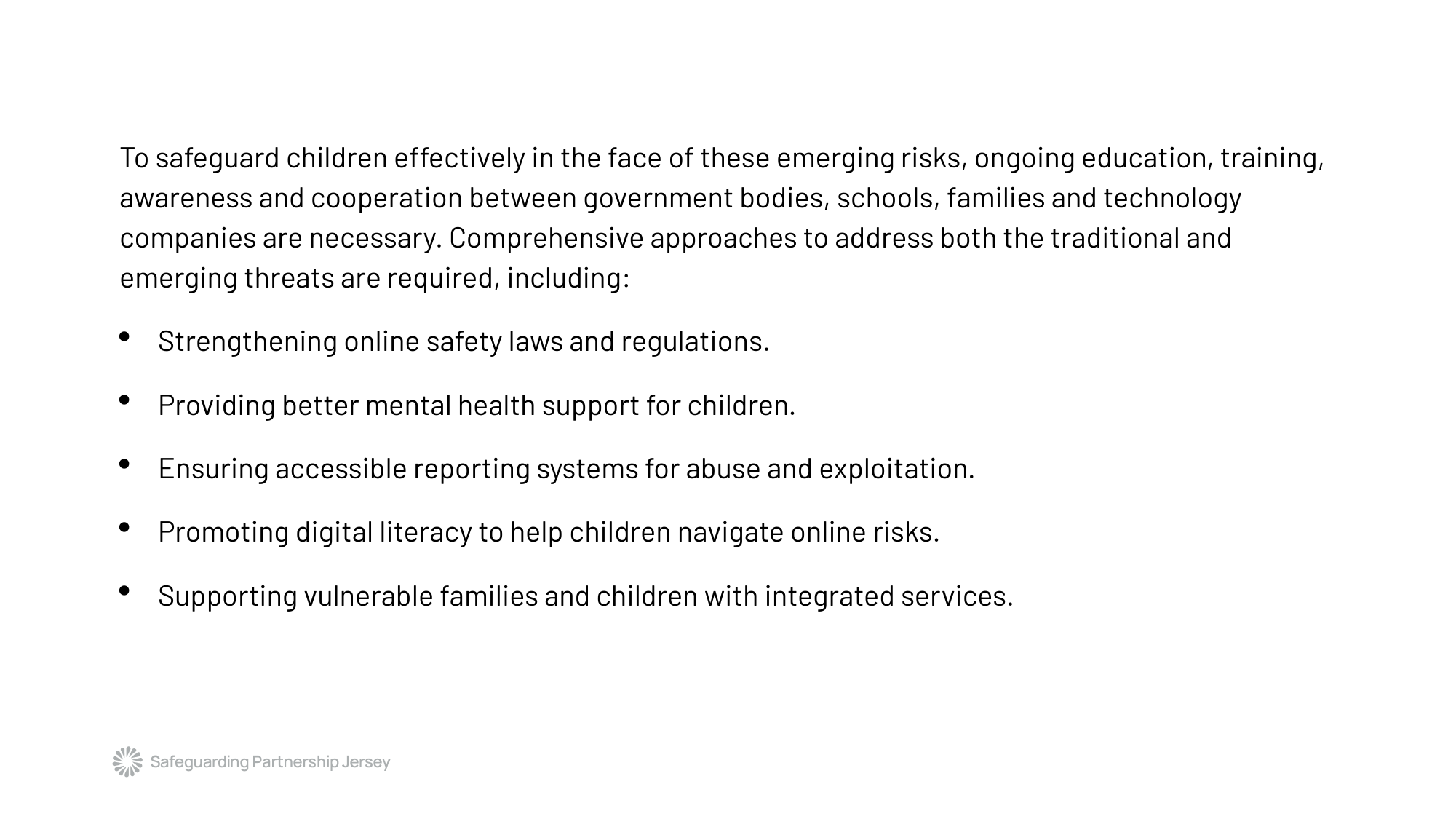

To safeguard children effectively in the face of these emerging risks, ongoing education, training, awareness and cooperation between government bodies, schools, families and technology companies are necessary. Comprehensive approaches to address both the traditional and emerging threats are required, including:
Strengthening online safety laws and regulations.
Providing better mental health support for children.
Ensuring accessible reporting systems for abuse and exploitation.
Promoting digital literacy to help children navigate online risks.
Supporting vulnerable families and children with integrated services.